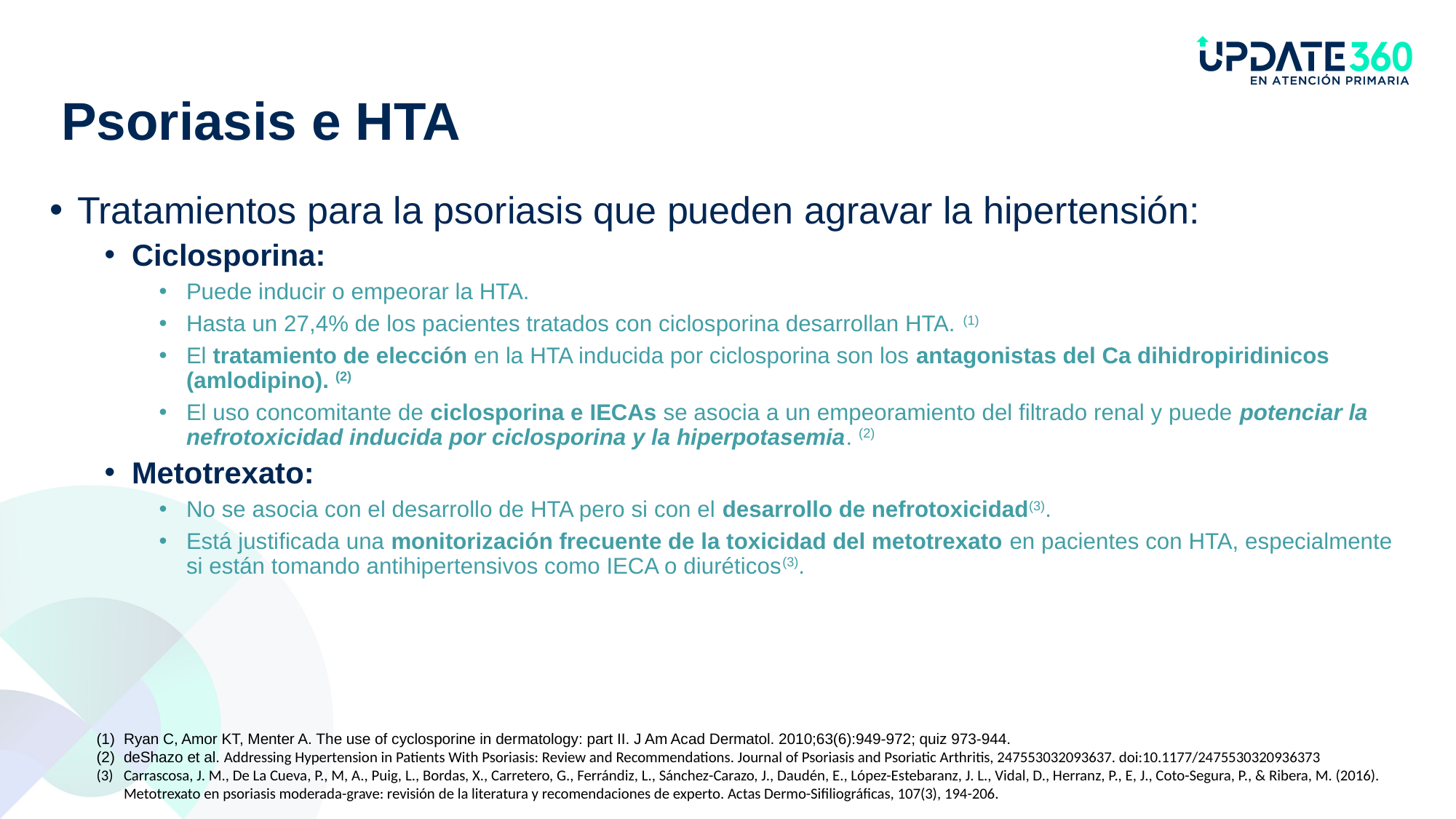

# Psoriasis e HTA
Tratamientos para la psoriasis que pueden agravar la hipertensión:
Ciclosporina:
Puede inducir o empeorar la HTA.
Hasta un 27,4% de los pacientes tratados con ciclosporina desarrollan HTA. (1)
El tratamiento de elección en la HTA inducida por ciclosporina son los antagonistas del Ca dihidropiridinicos (amlodipino). (2)
El uso concomitante de ciclosporina e IECAs se asocia a un empeoramiento del filtrado renal y puede potenciar la nefrotoxicidad inducida por ciclosporina y la hiperpotasemia. (2)
Metotrexato:
No se asocia con el desarrollo de HTA pero si con el desarrollo de nefrotoxicidad(3).
Está justificada una monitorización frecuente de la toxicidad del metotrexato en pacientes con HTA, especialmente si están tomando antihipertensivos como IECA o diuréticos(3).

Ryan C, Amor KT, Menter A. The use of cyclosporine in dermatology: part II. J Am Acad Dermatol. 2010;63(6):949-972; quiz 973-944.
deShazo et al. Addressing Hypertension in Patients With Psoriasis: Review and Recommendations. Journal of Psoriasis and Psoriatic Arthritis, 247553032093637. doi:10.1177/2475530320936373
Carrascosa, J. M., De La Cueva, P., M, A., Puig, L., Bordas, X., Carretero, G., Ferrándiz, L., Sánchez-Carazo, J., Daudén, E., López-Estebaranz, J. L., Vidal, D., Herranz, P., E, J., Coto-Segura, P., & Ribera, M. (2016). Metotrexato en psoriasis moderada-grave: revisión de la literatura y recomendaciones de experto. Actas Dermo-Sifiliográficas, 107(3), 194-206.